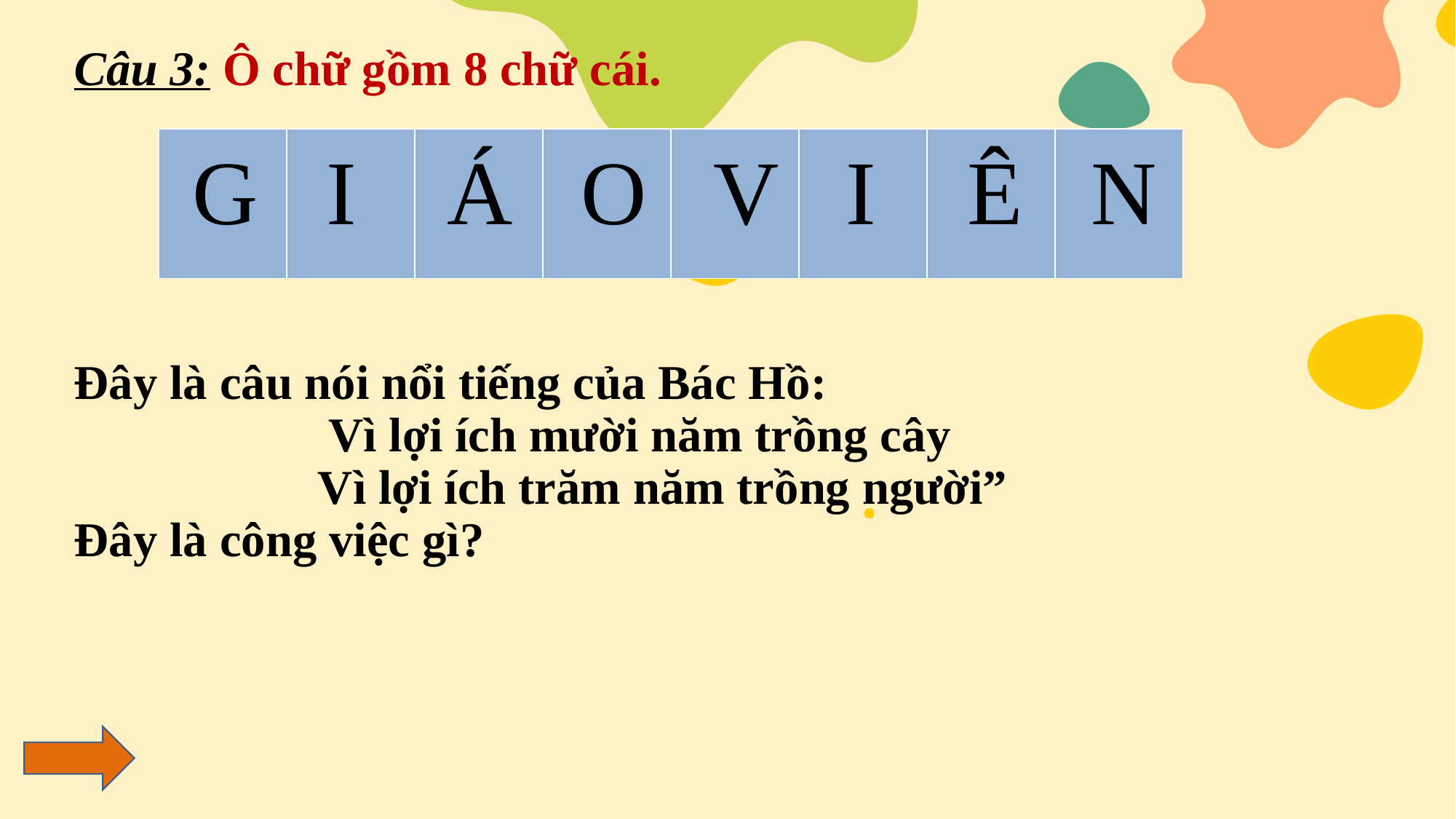

Câu 3: Ô chữ gồm 8 chữ cái.

Đây là câu nói nổi tiếng của Bác Hồ: 
                     Vì lợi ích mười năm trồng cây
                    Vì lợi ích trăm năm trồng người”
Đây là công việc gì?
|  |  |  |  |  |  |  |  |
| --- | --- | --- | --- | --- | --- | --- | --- |
| G I Á O V I Ê N |
| --- |